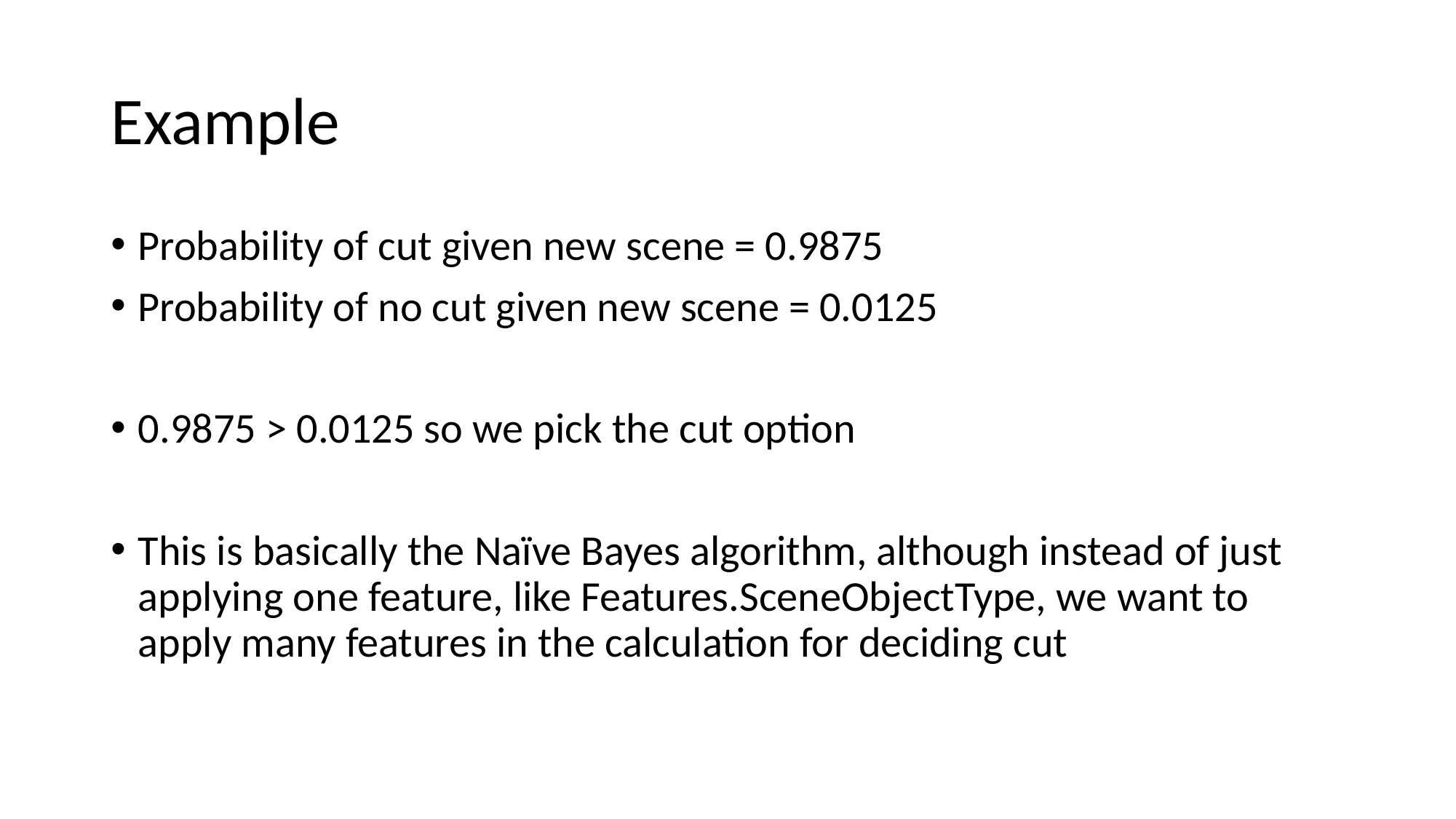

# Example
Probability of cut given new scene = 0.9875
Probability of no cut given new scene = 0.0125

0.9875 > 0.0125 so we pick the cut option

This is basically the Naïve Bayes algorithm, although instead of just applying one feature, like Features.SceneObjectType, we want to apply many features in the calculation for deciding cut